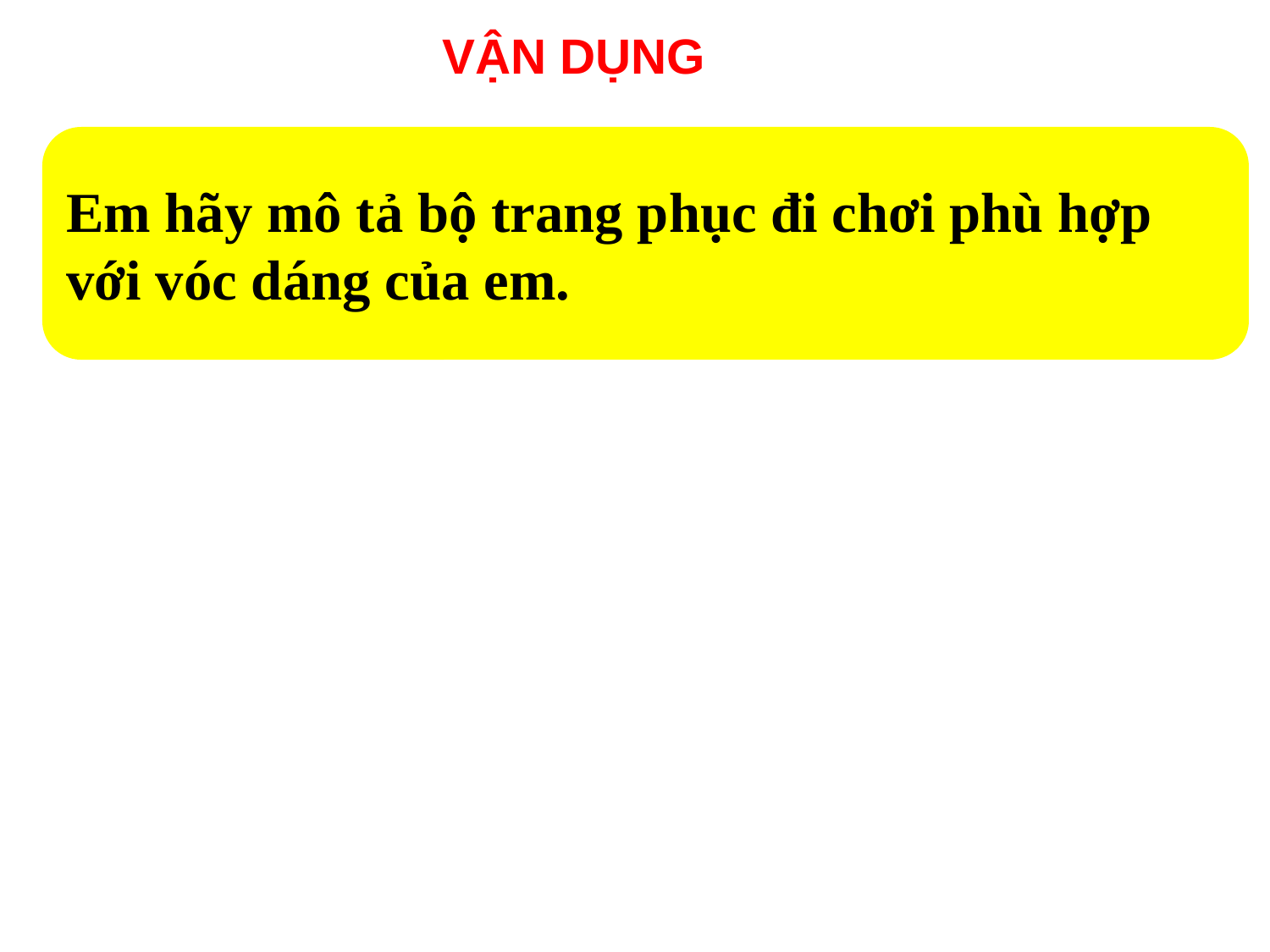

VẬN DỤNG
Em hãy mô tả bộ trang phục đi chơi phù hợp với vóc dáng của em.